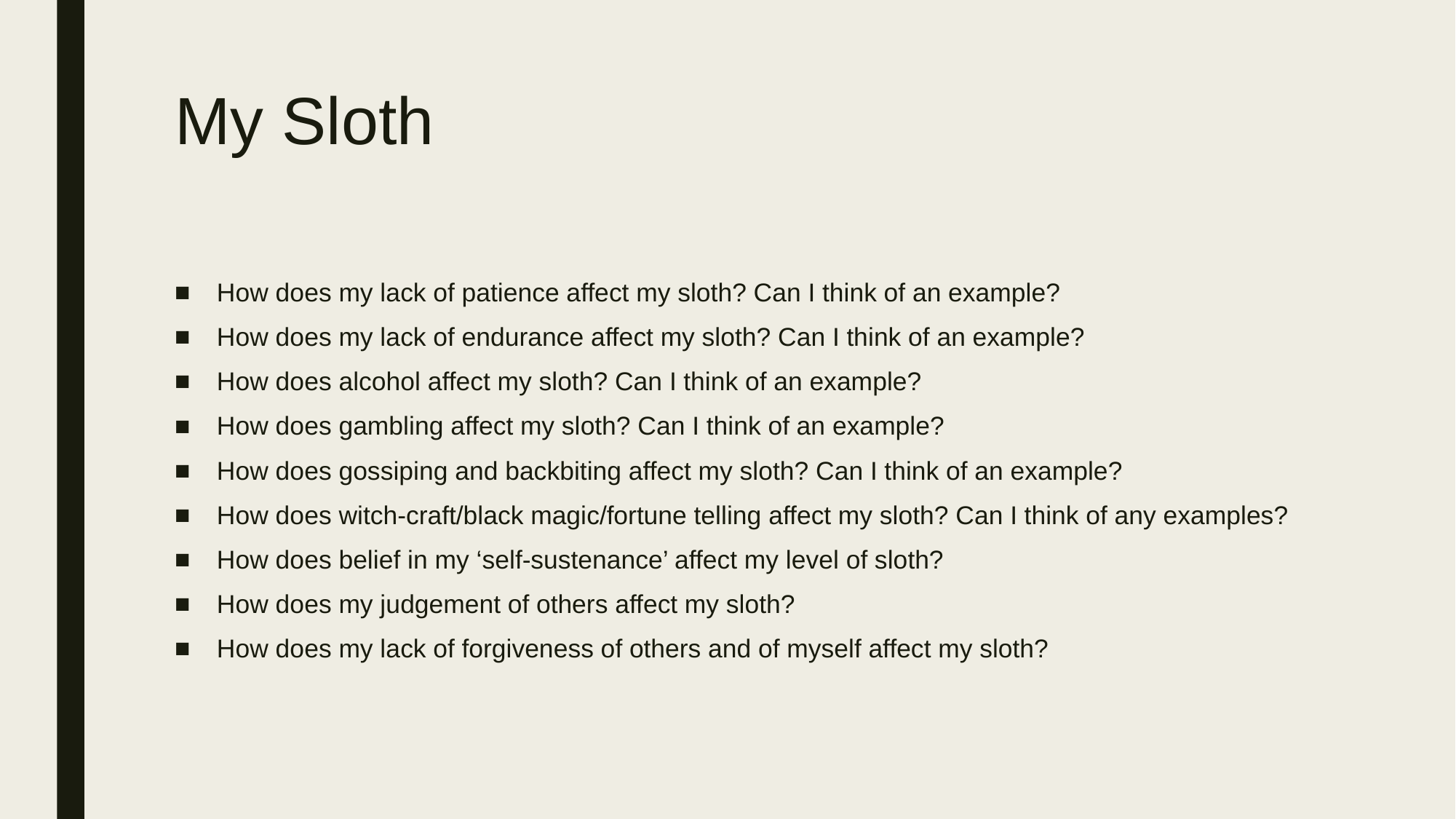

# My Sloth
How does my lack of patience affect my sloth? Can I think of an example?
How does my lack of endurance affect my sloth? Can I think of an example?
How does alcohol affect my sloth? Can I think of an example?
How does gambling affect my sloth? Can I think of an example?
How does gossiping and backbiting affect my sloth? Can I think of an example?
How does witch-craft/black magic/fortune telling affect my sloth? Can I think of any examples?
How does belief in my ‘self-sustenance’ affect my level of sloth?
How does my judgement of others affect my sloth?
How does my lack of forgiveness of others and of myself affect my sloth?